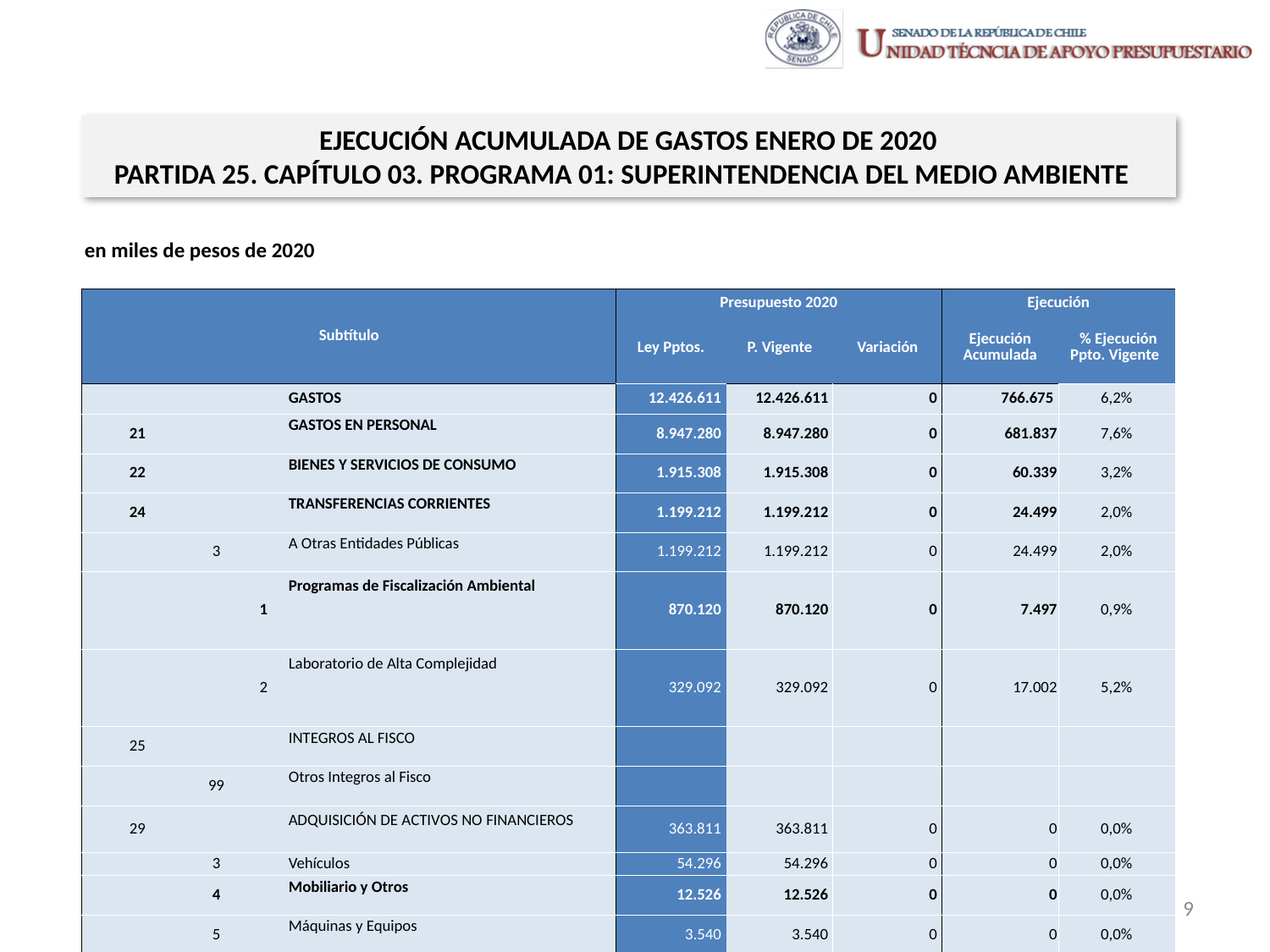

EJECUCIÓN ACUMULADA DE GASTOS ENERO DE 2020
PARTIDA 25. CAPÍTULO 03. PROGRAMA 01: SUPERINTENDENCIA DEL MEDIO AMBIENTE
en miles de pesos de 2020

| Subtítulo |  |  |  | Presupuesto 2020 |  |  | Ejecución |  |
| --- | --- | --- | --- | --- | --- | --- | --- | --- |
|  |  |  |  | Ley Pptos. | P. Vigente | Variación | Ejecución Acumulada | % Ejecución Ppto. Vigente |
|  |  |  | GASTOS | 12.426.611 | 12.426.611 | 0 | 766.675 | 6,2% |
| 21 |  |  | GASTOS EN PERSONAL | 8.947.280 | 8.947.280 | 0 | 681.837 | 7,6% |
| 22 |  |  | BIENES Y SERVICIOS DE CONSUMO | 1.915.308 | 1.915.308 | 0 | 60.339 | 3,2% |
| 24 |  |  | TRANSFERENCIAS CORRIENTES | 1.199.212 | 1.199.212 | 0 | 24.499 | 2,0% |
|  | 3 |  | A Otras Entidades Públicas | 1.199.212 | 1.199.212 | 0 | 24.499 | 2,0% |
|  |  | 1 | Programas de Fiscalización Ambiental | 870.120 | 870.120 | 0 | 7.497 | 0,9% |
|  |  | 2 | Laboratorio de Alta Complejidad | 329.092 | 329.092 | 0 | 17.002 | 5,2% |
| 25 |  |  | INTEGROS AL FISCO |  |  |  |  |  |
|  | 99 |  | Otros Integros al Fisco |  |  |  |  |  |
| 29 |  |  | ADQUISICIÓN DE ACTIVOS NO FINANCIEROS | 363.811 | 363.811 | 0 | 0 | 0,0% |
|  | 3 |  | Vehículos | 54.296 | 54.296 | 0 | 0 | 0,0% |
|  | 4 |  | Mobiliario y Otros | 12.526 | 12.526 | 0 | 0 | 0,0% |
|  | 5 |  | Máquinas y Equipos | 3.540 | 3.540 | 0 | 0 | 0,0% |
|  | 6 |  | Equipos Informáticos | 80.336 | 80.336 | 0 | 0 | 0,0% |
|  | 7 |  | Programas Informáticos | 213.113 | 213.113 | 0 | 0 | 0,0% |
| 34 |  |  | SERVICIO DE LA DEUDA | 1.000 | 1.000 | 0 | 0 | 0,0% |
|  | 7 |  | Deuda Flotante | 1.000 | 1.000 | 0 | 0 | 0,0% |
Fuente: Elaboración propia en base  a Informes de ejecución presupuestaria mensual de DIPRES
9